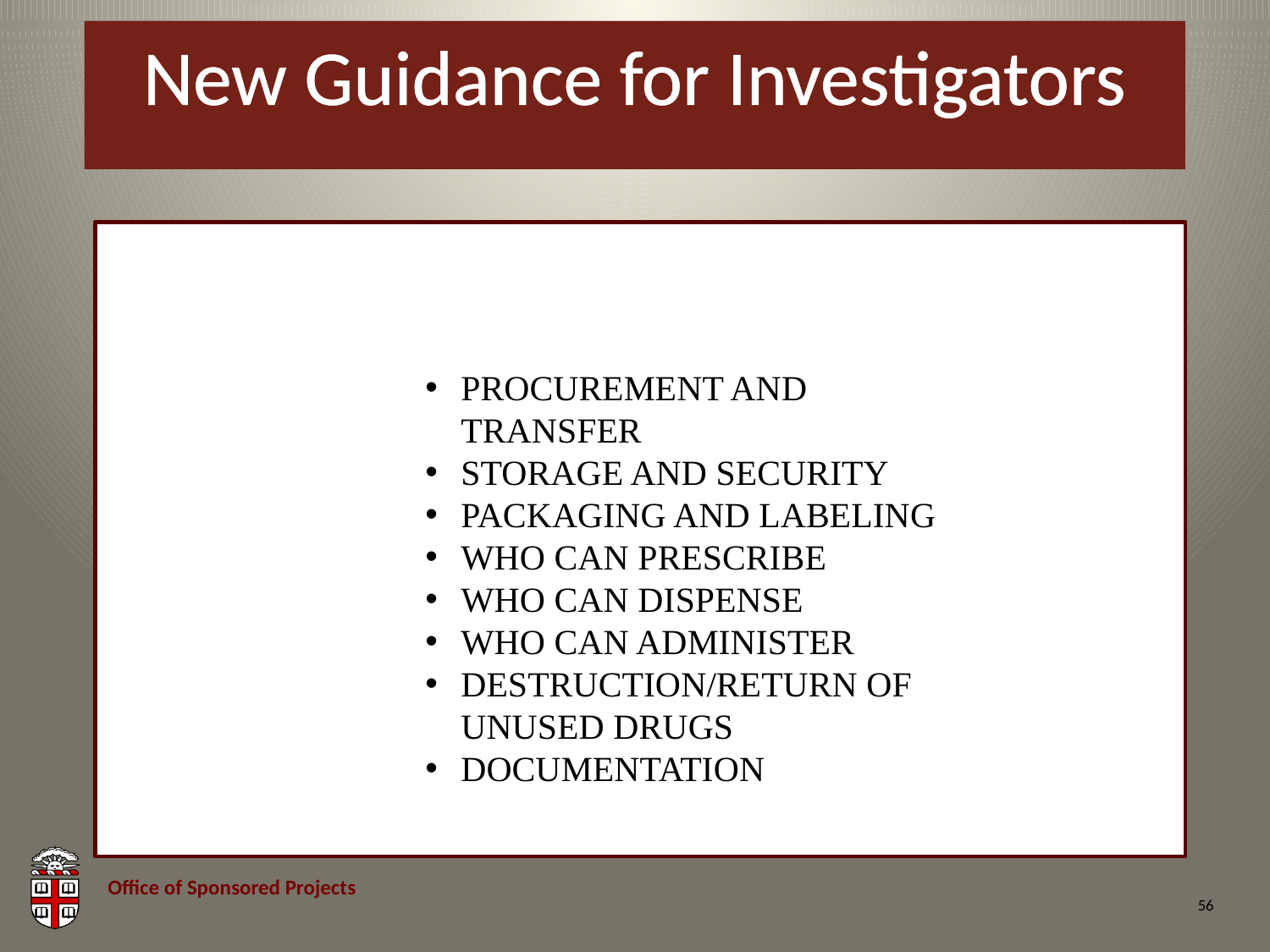

# New Guidance for Investigators
PROCUREMENT AND TRANSFER
STORAGE AND SECURITY
PACKAGING AND LABELING
WHO CAN PRESCRIBE
WHO CAN DISPENSE
WHO CAN ADMINISTER
DESTRUCTION/RETURN OF UNUSED DRUGS
DOCUMENTATION
56